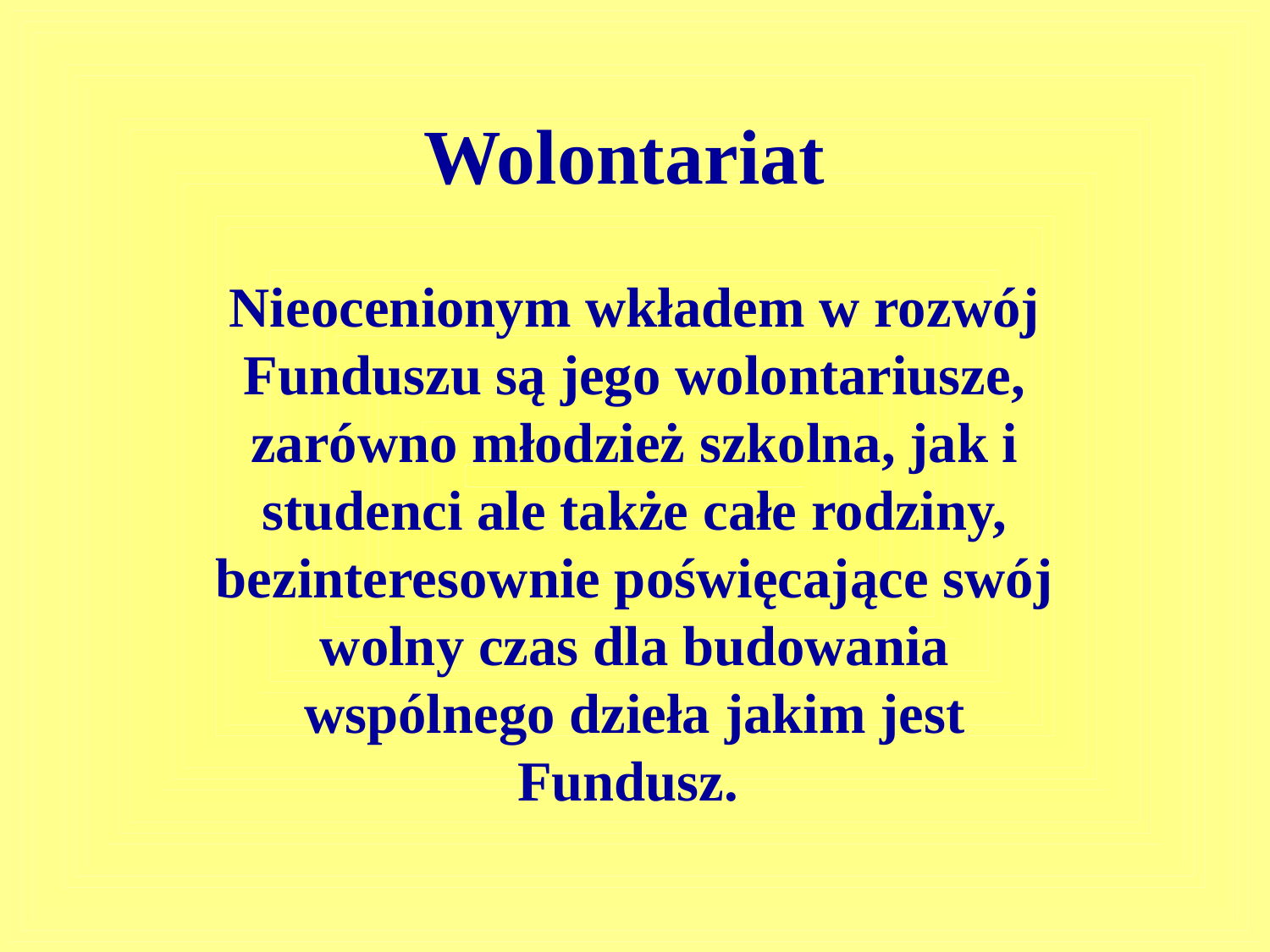

# Wolontariat
Nieocenionym wkładem w rozwój Funduszu są jego wolontariusze, zarówno młodzież szkolna, jak i studenci ale także całe rodziny, bezinteresownie poświęcające swój wolny czas dla budowania wspólnego dzieła jakim jest Fundusz.